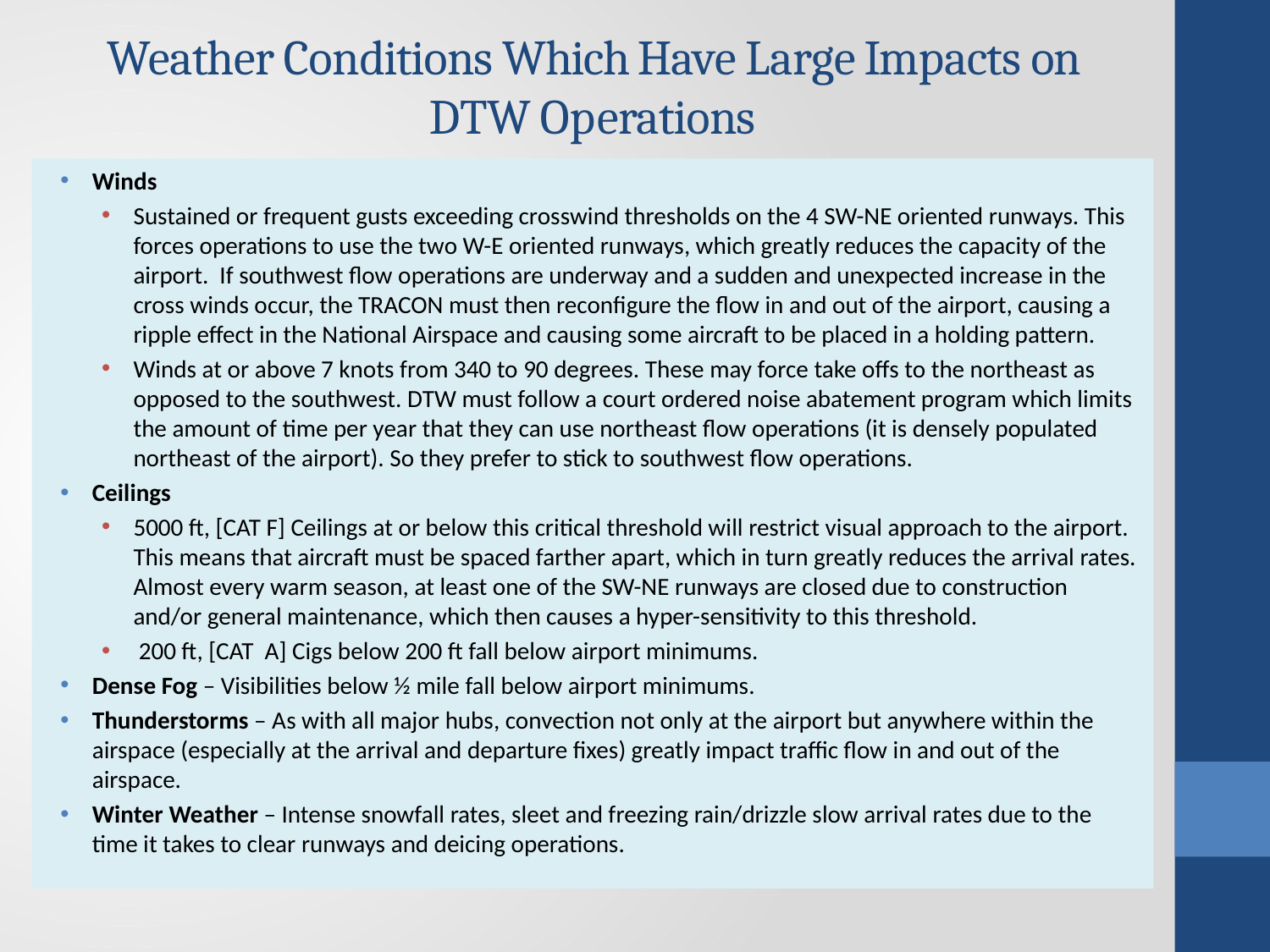

# Weather Conditions Which Have Large Impacts on DTW Operations
Winds
Sustained or frequent gusts exceeding crosswind thresholds on the 4 SW-NE oriented runways. This forces operations to use the two W-E oriented runways, which greatly reduces the capacity of the airport.  If southwest flow operations are underway and a sudden and unexpected increase in the cross winds occur, the TRACON must then reconfigure the flow in and out of the airport, causing a ripple effect in the National Airspace and causing some aircraft to be placed in a holding pattern.
Winds at or above 7 knots from 340 to 90 degrees. These may force take offs to the northeast as opposed to the southwest. DTW must follow a court ordered noise abatement program which limits the amount of time per year that they can use northeast flow operations (it is densely populated northeast of the airport). So they prefer to stick to southwest flow operations.
Ceilings
5000 ft, [CAT F] Ceilings at or below this critical threshold will restrict visual approach to the airport. This means that aircraft must be spaced farther apart, which in turn greatly reduces the arrival rates. Almost every warm season, at least one of the SW-NE runways are closed due to construction and/or general maintenance, which then causes a hyper-sensitivity to this threshold.
 200 ft, [CAT  A] Cigs below 200 ft fall below airport minimums.
Dense Fog – Visibilities below ½ mile fall below airport minimums.
Thunderstorms – As with all major hubs, convection not only at the airport but anywhere within the airspace (especially at the arrival and departure fixes) greatly impact traffic flow in and out of the airspace.
Winter Weather – Intense snowfall rates, sleet and freezing rain/drizzle slow arrival rates due to the time it takes to clear runways and deicing operations.